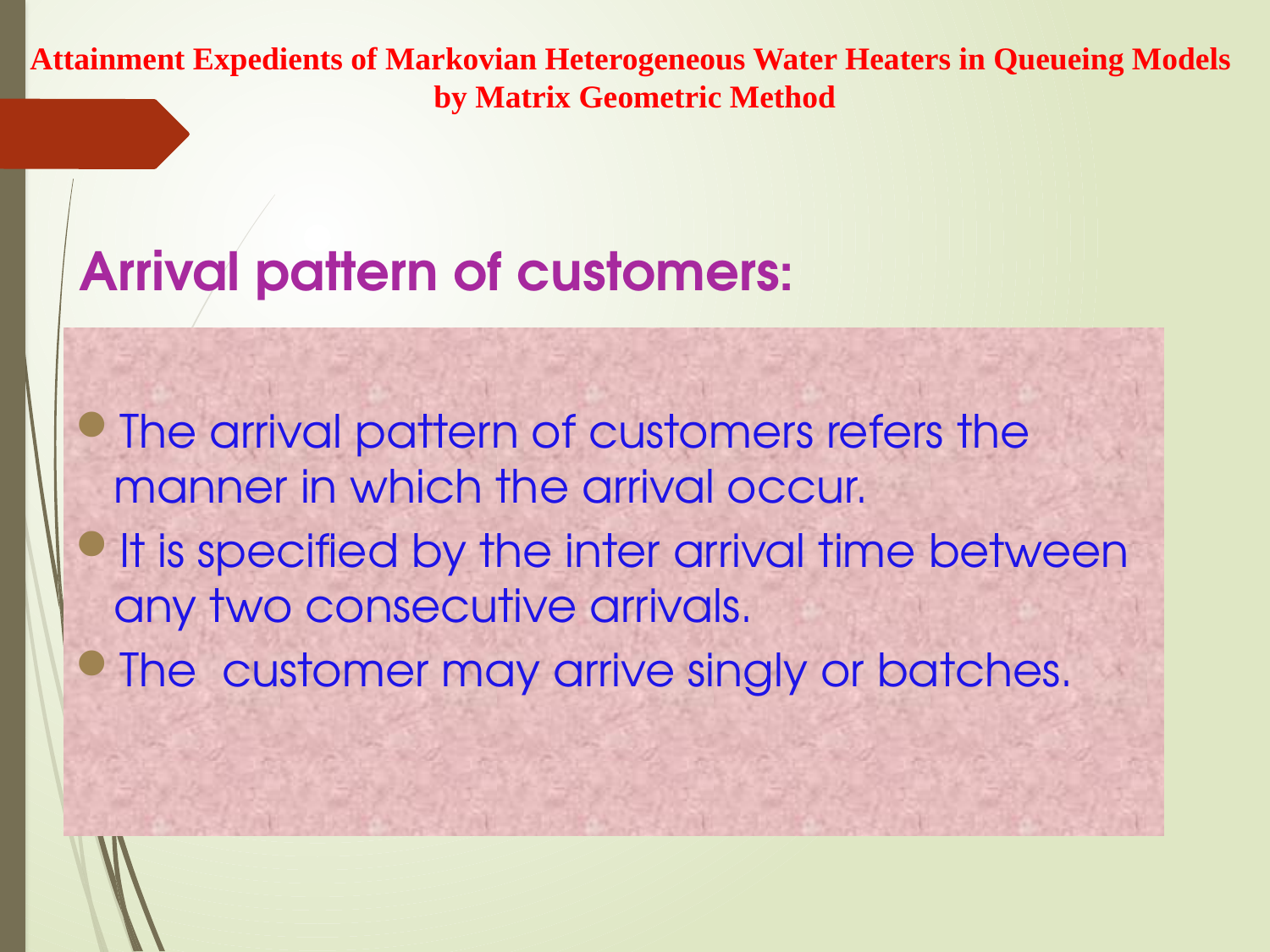

Attainment Expedients of Markovian Heterogeneous Water Heaters in Queueing Models
by Matrix Geometric Method
Arrival pattern of customers:

The arrival pattern of customers refers the manner in which the arrival occur.
It is specified by the inter arrival time between any two consecutive arrivals.
The  customer may arrive singly or batches.